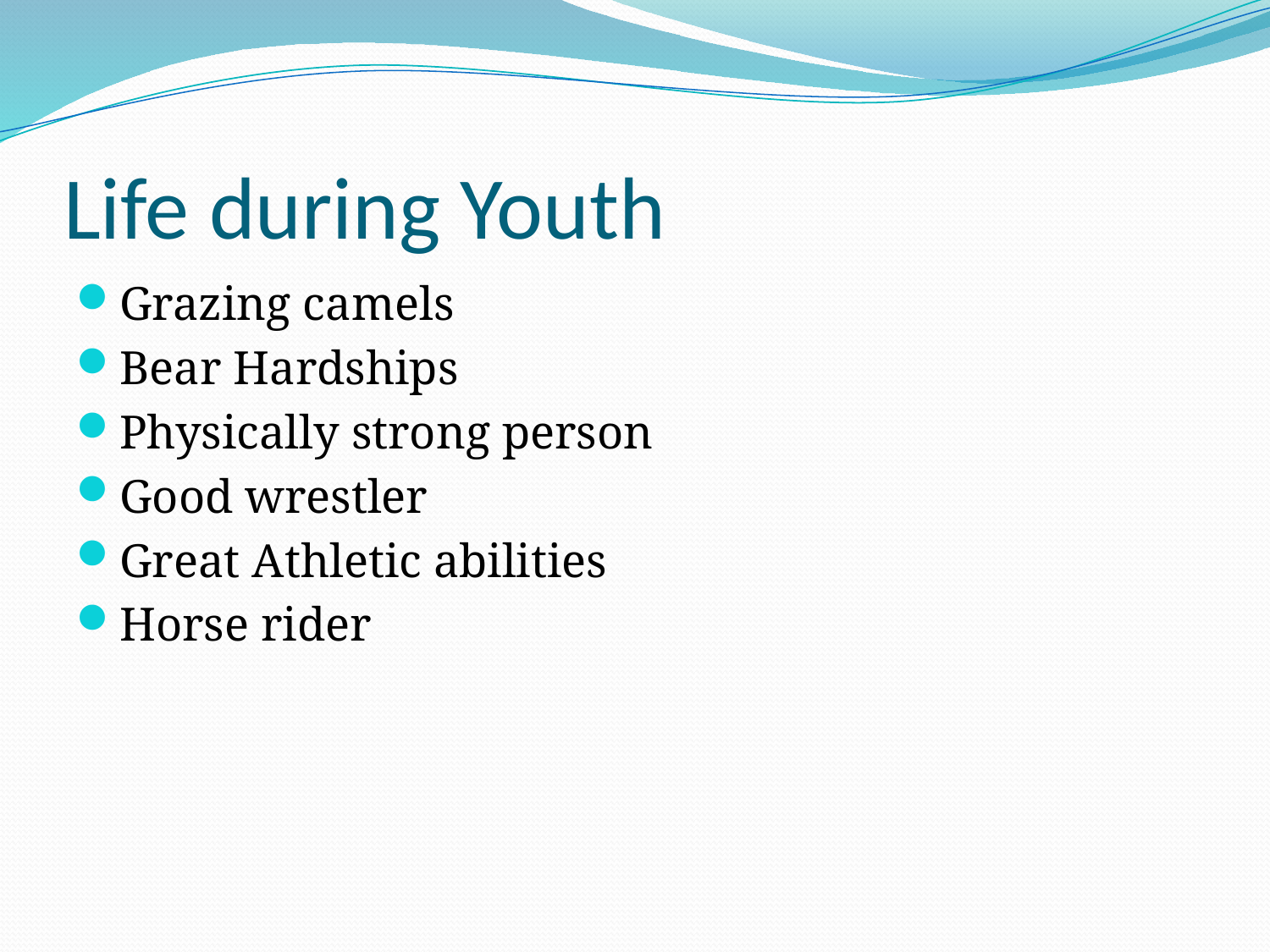

# Life during Youth
Grazing camels
Bear Hardships
Physically strong person
Good wrestler
Great Athletic abilities
Horse rider